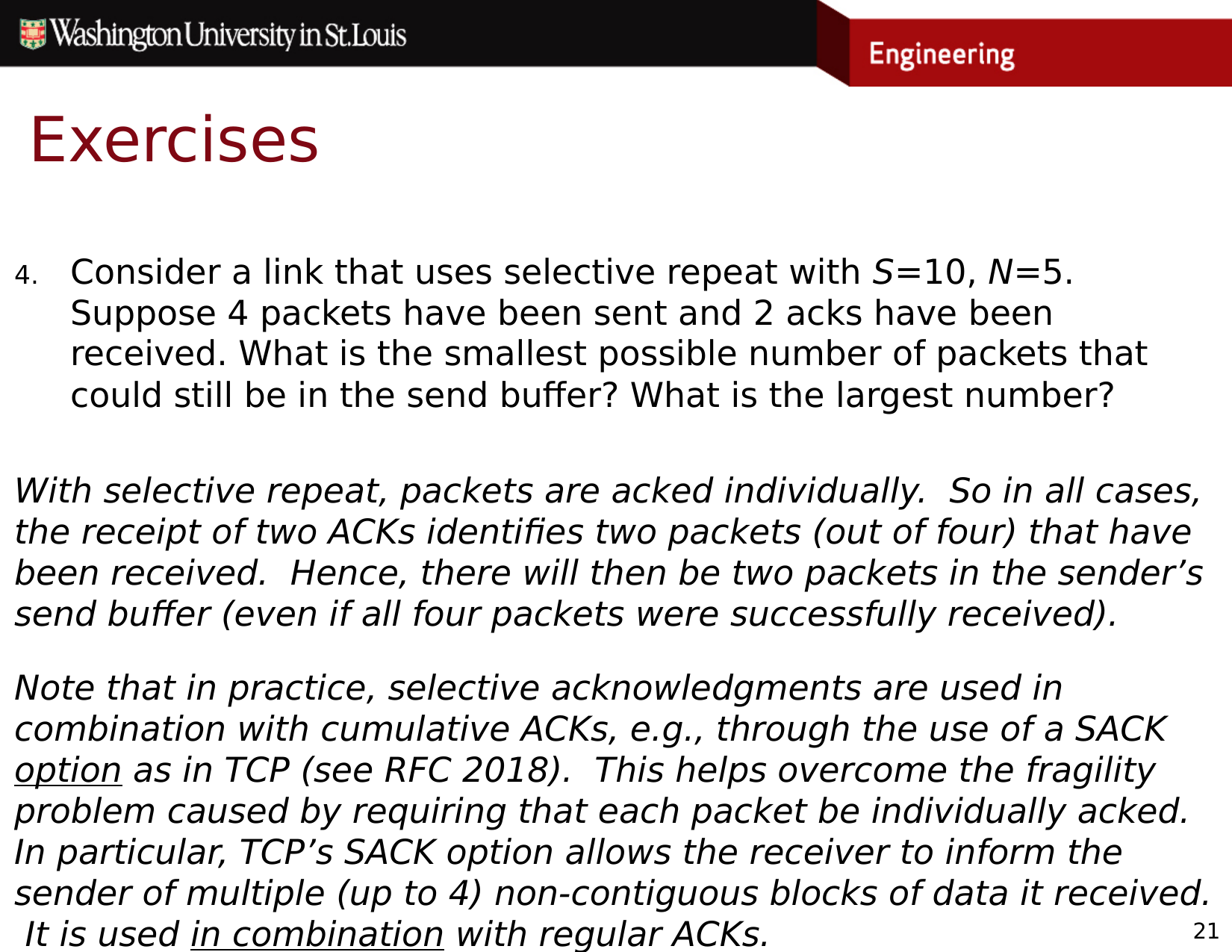

# Exercises
Consider a link that uses selective repeat with S=10, N=5. Suppose 4 packets have been sent and 2 acks have been received. What is the smallest possible number of packets that could still be in the send buffer? What is the largest number?

With selective repeat, packets are acked individually.  So in all cases, the receipt of two ACKs identifies two packets (out of four) that have been received.  Hence, there will then be two packets in the sender’s send buffer (even if all four packets were successfully received).

Note that in practice, selective acknowledgments are used in combination with cumulative ACKs, e.g., through the use of a SACK option as in TCP (see RFC 2018).  This helps overcome the fragility problem caused by requiring that each packet be individually acked.  In particular, TCP’s SACK option allows the receiver to inform the sender of multiple (up to 4) non-contiguous blocks of data it received.  It is used in combination with regular ACKs.
21